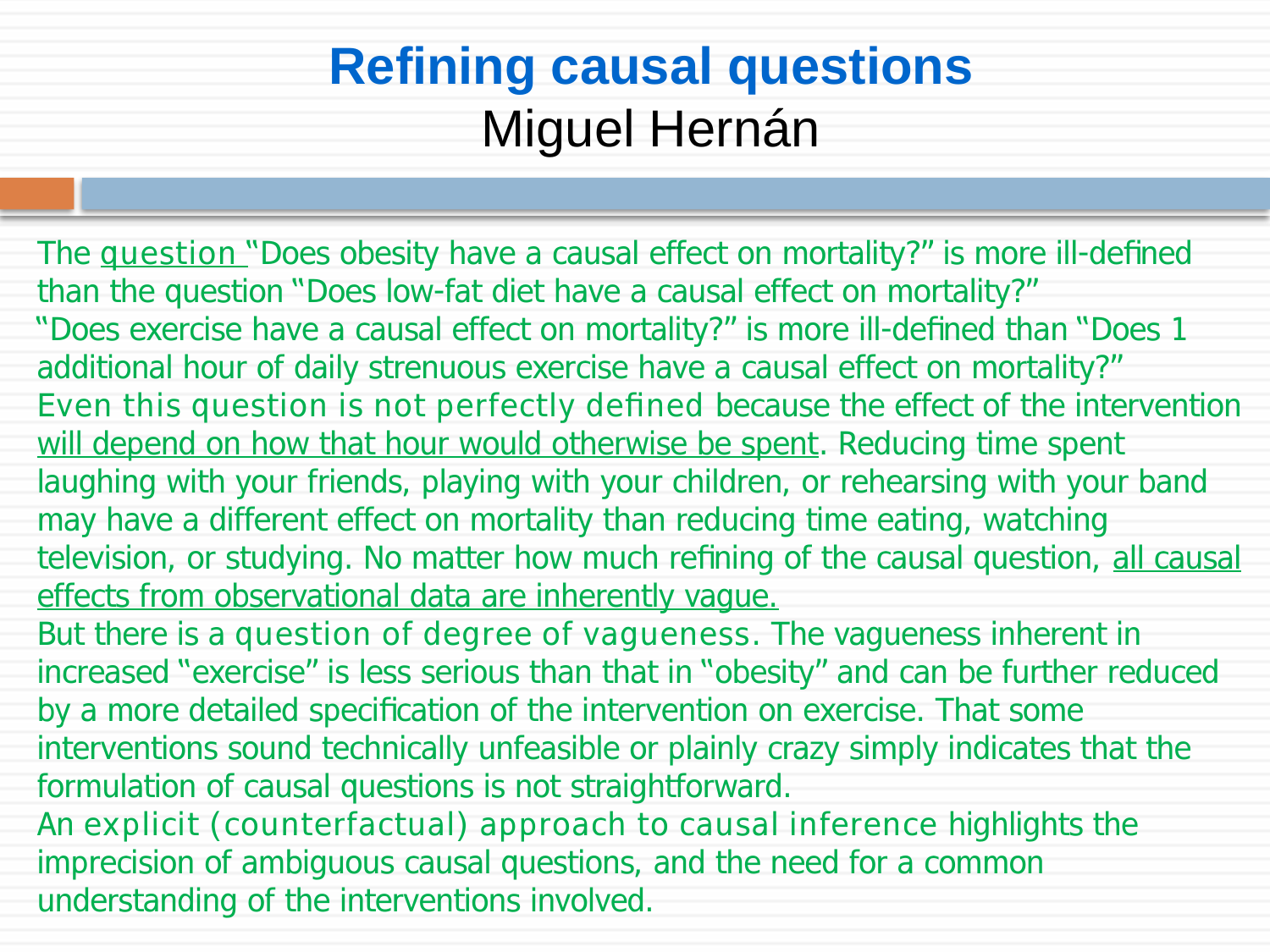

# Refining causal questions Miguel Hernán
The question “Does obesity have a causal effect on mortality?” is more ill-defined than the question “Does low-fat diet have a causal effect on mortality?”
“Does exercise have a causal effect on mortality?” is more ill-defined than “Does 1 additional hour of daily strenuous exercise have a causal effect on mortality?”
Even this question is not perfectly defined because the effect of the intervention will depend on how that hour would otherwise be spent. Reducing time spent laughing with your friends, playing with your children, or rehearsing with your band may have a different effect on mortality than reducing time eating, watching television, or studying. No matter how much refining of the causal question, all causal effects from observational data are inherently vague.
But there is a question of degree of vagueness. The vagueness inherent in increased “exercise” is less serious than that in “obesity” and can be further reduced by a more detailed specification of the intervention on exercise. That some interventions sound technically unfeasible or plainly crazy simply indicates that the formulation of causal questions is not straightforward.
An explicit (counterfactual) approach to causal inference highlights the imprecision of ambiguous causal questions, and the need for a common understanding of the interventions involved.